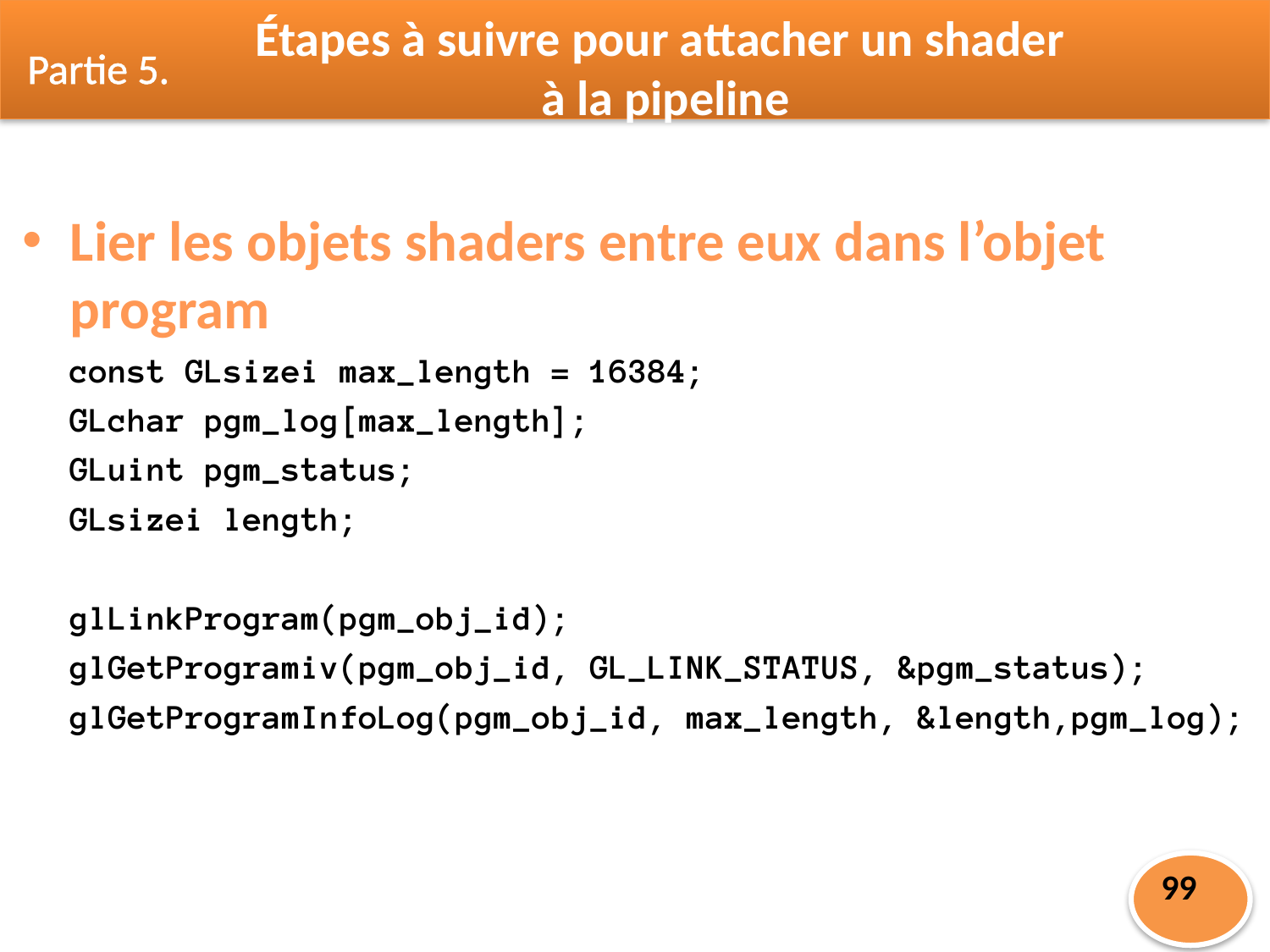

Étapes à suivre pour attacher un shader
 à la pipeline
Partie 5.
Lier les objets shaders entre eux dans l’objet program
	const GLsizei max_length = 16384;
	GLchar pgm_log[max_length];
	GLuint pgm_status;
	GLsizei length;

	glLinkProgram(pgm_obj_id);
	glGetProgramiv(pgm_obj_id, GL_LINK_STATUS, &pgm_status);
	glGetProgramInfoLog(pgm_obj_id, max_length, &length,pgm_log);

99